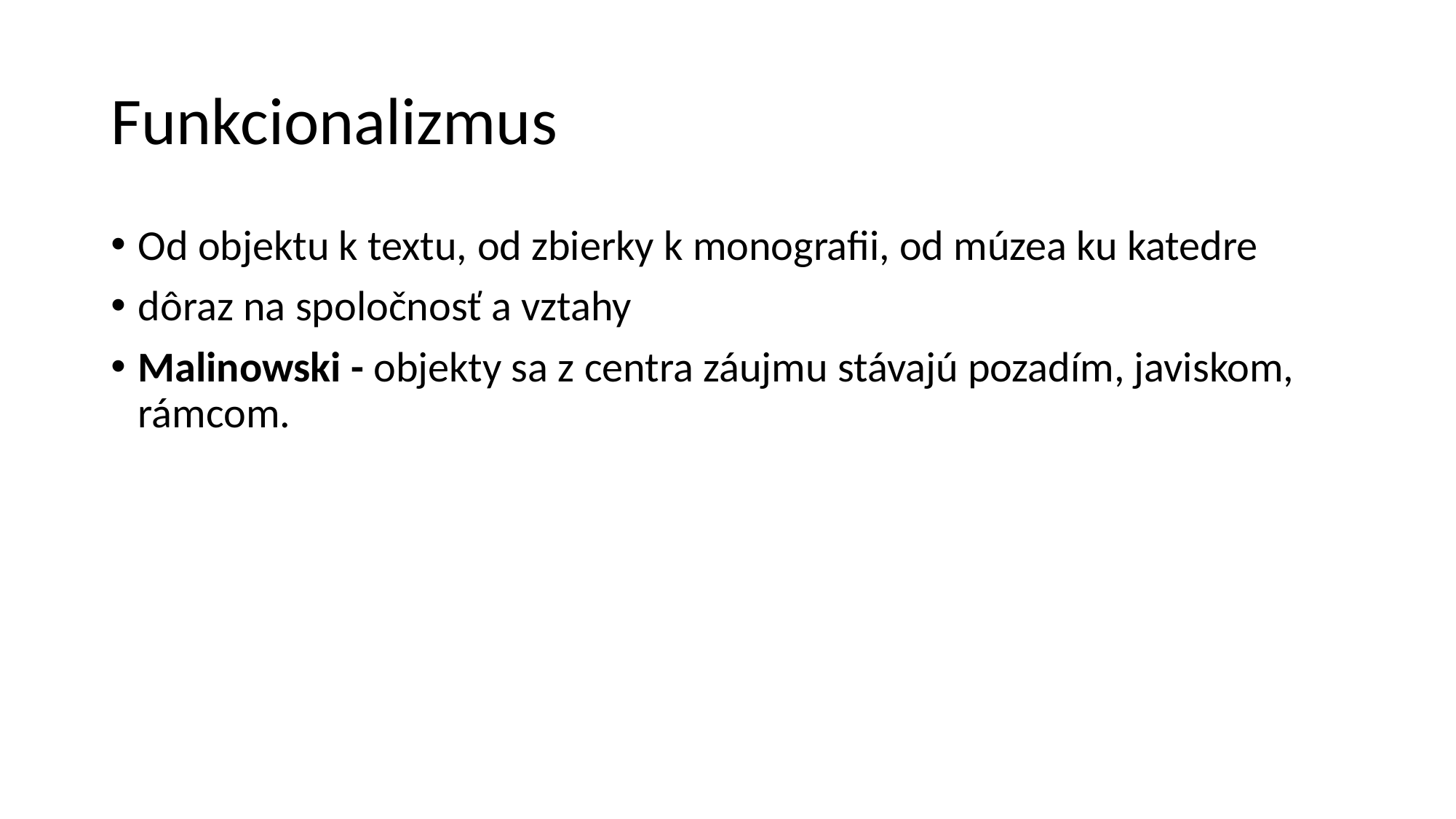

# Funkcionalizmus
Od objektu k textu, od zbierky k monografii, od múzea ku katedre
dôraz na spoločnosť a vztahy
Malinowski - objekty sa z centra záujmu stávajú pozadím, javiskom, rámcom.